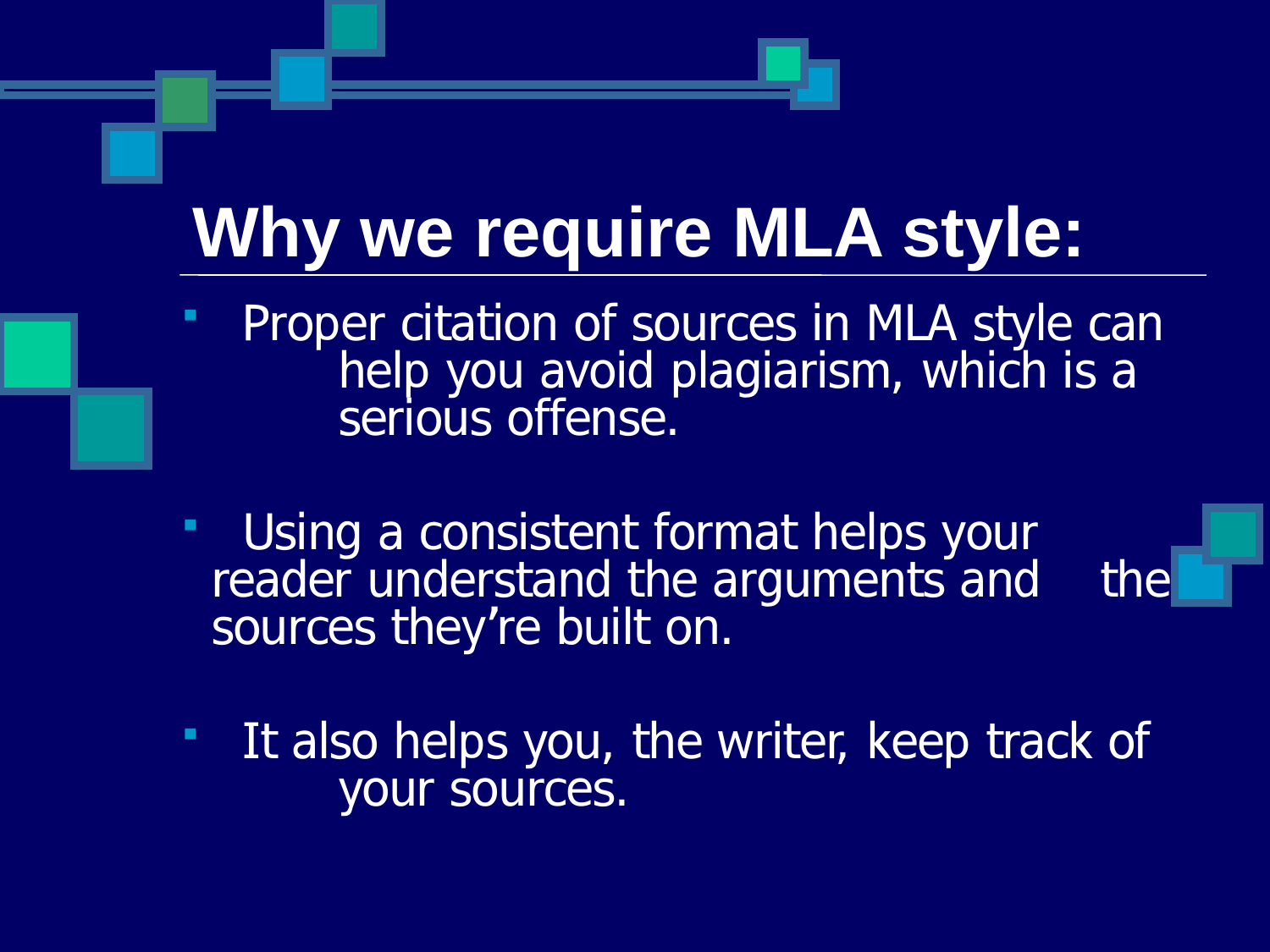

Why we require MLA style:

  Proper citation of sources in MLA style can 	help you avoid plagiarism, which is a 	serious offense.

  Using a consistent format helps your 	reader understand the arguments and 	the sources they’re built on.

  It also helps you, the writer, keep track of 	your sources.